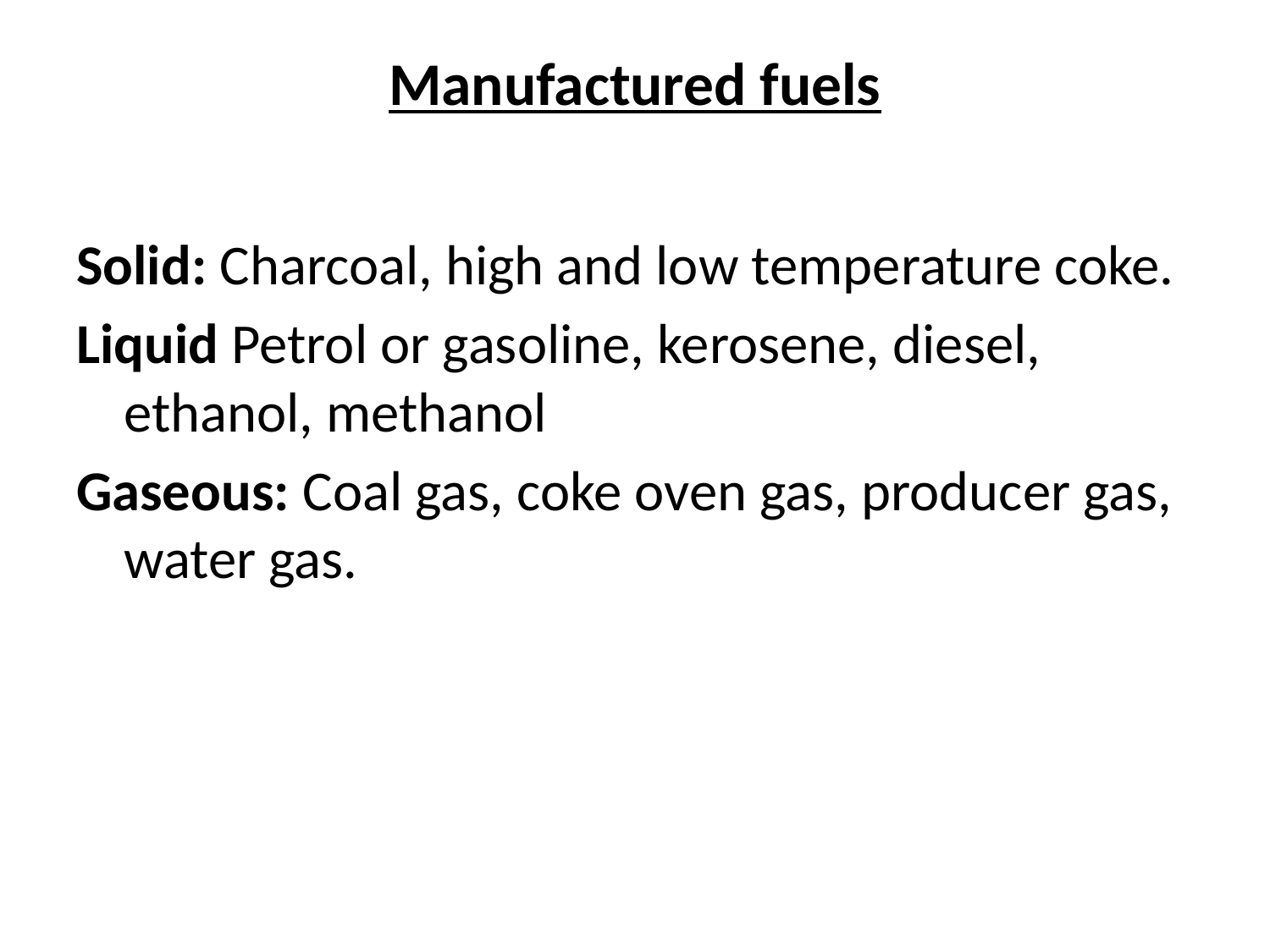

# Manufactured fuels
Solid: Charcoal, high and low temperature coke.
Liquid Petrol or gasoline, kerosene, diesel, ethanol, methanol
Gaseous: Coal gas, coke oven gas, producer gas, water gas.